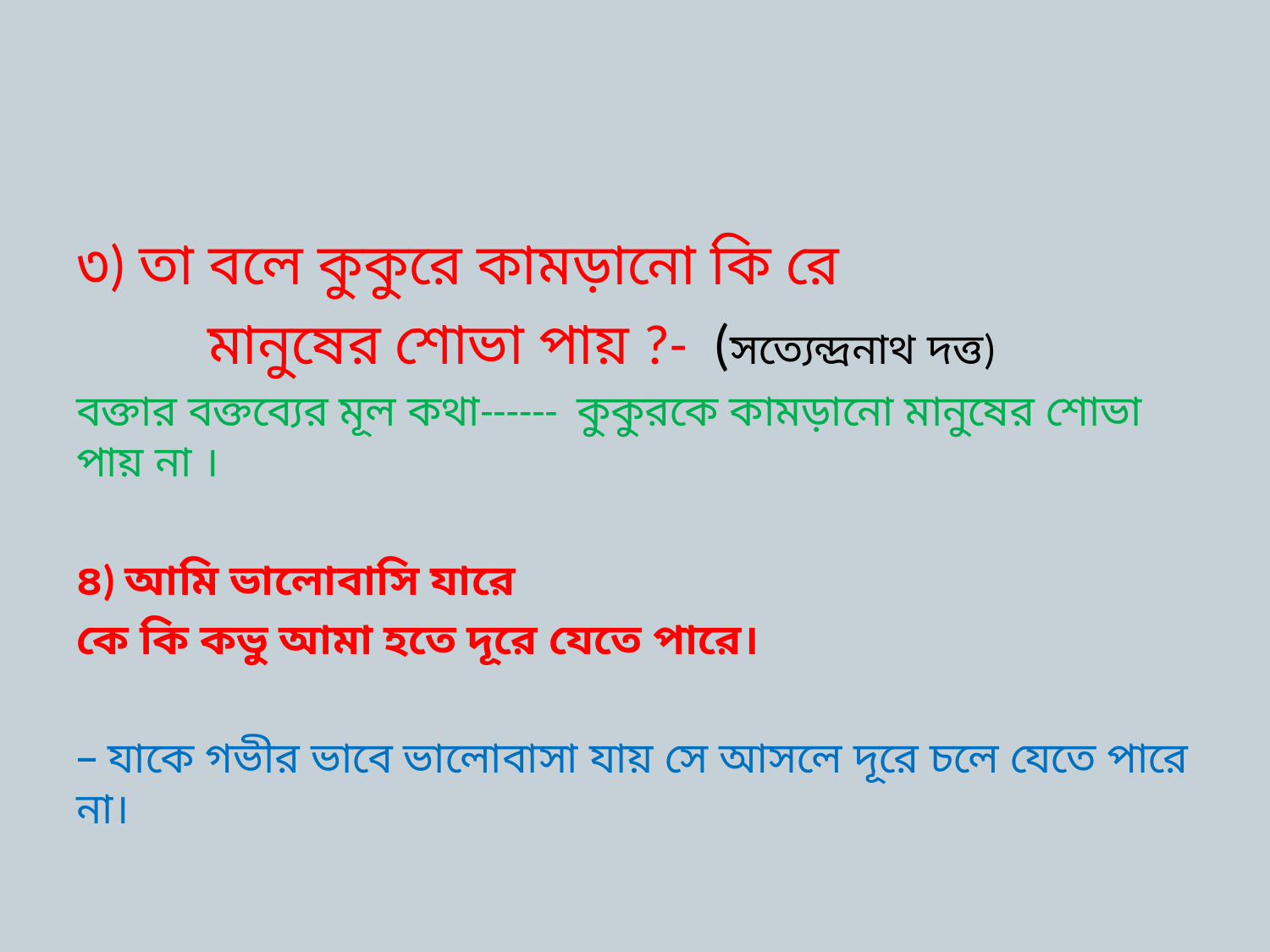

#
৩) তা বলে কুকুরে কামড়ানো কি রে
         মানুষের শোভা পায় ?-  (সত্যেন্দ্রনাথ দত্ত)
বক্তার বক্তব্যের মূল কথা------  কুকুরকে কামড়ানো মানুষের শোভা পায় না ।

৪) আমি ভালোবাসি যারে
কে কি কভু আমা হতে দূরে যেতে পারে।

– যাকে গভীর ভাবে ভালোবাসা যায় সে আসলে দূরে চলে যেতে পারে না।